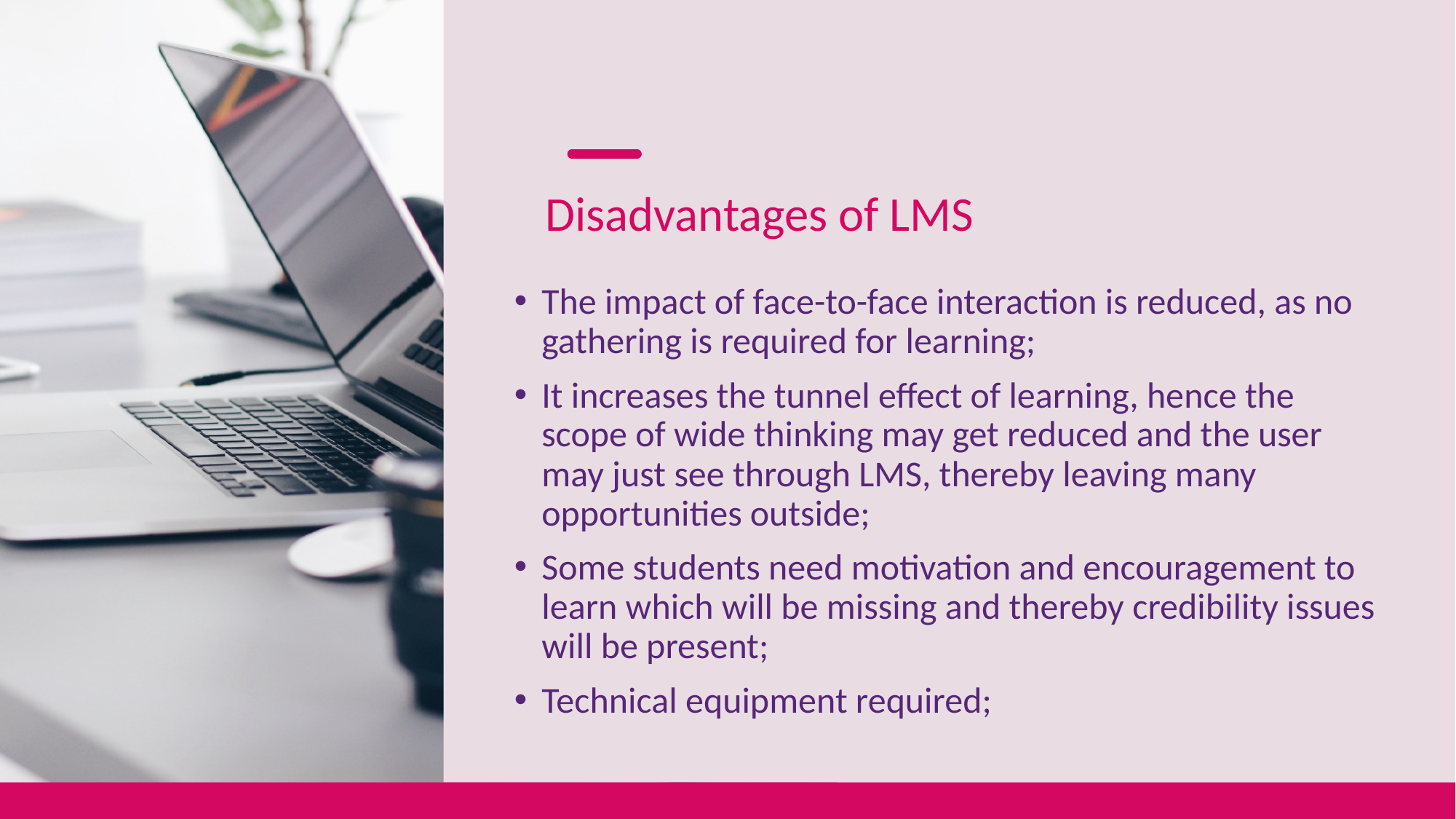

# Disadvantages of LMS
The impact of face-to-face interaction is reduced, as no gathering is required for learning;
It increases the tunnel effect of learning, hence the scope of wide thinking may get reduced and the user may just see through LMS, thereby leaving many opportunities outside;
Some students need motivation and encouragement to learn which will be missing and thereby credibility issues will be present;
Technical equipment required;